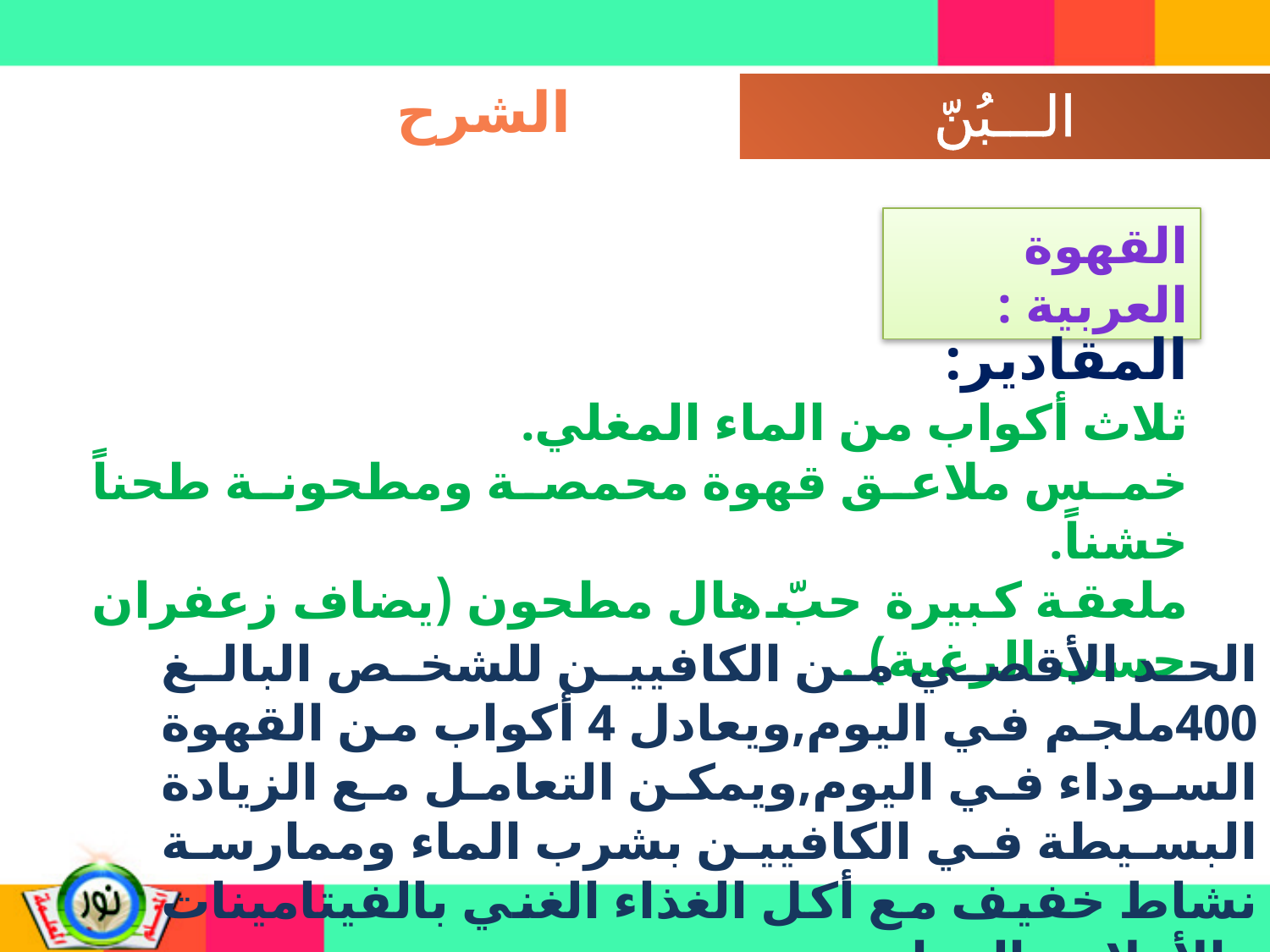

الشرح
القهوة العربية :
المقادير:
ثلاث أكواب من الماء المغلي.
خمس ملاعق قهوة محمصة ومطحونة طحناً خشناً.
ملعقة كبيرة حبّ هال مطحون (يضاف زعفران حسب الرغبة) .
الحد الأقصي من الكافيين للشخص البالغ 400ملجم في اليوم,ويعادل 4 أكواب من القهوة السوداء في اليوم,ويمكن التعامل مع الزيادة البسيطة في الكافيين بشرب الماء وممارسة نشاط خفيف مع أكل الغذاء الغني بالفيتامينات والأملاح والمعادن.